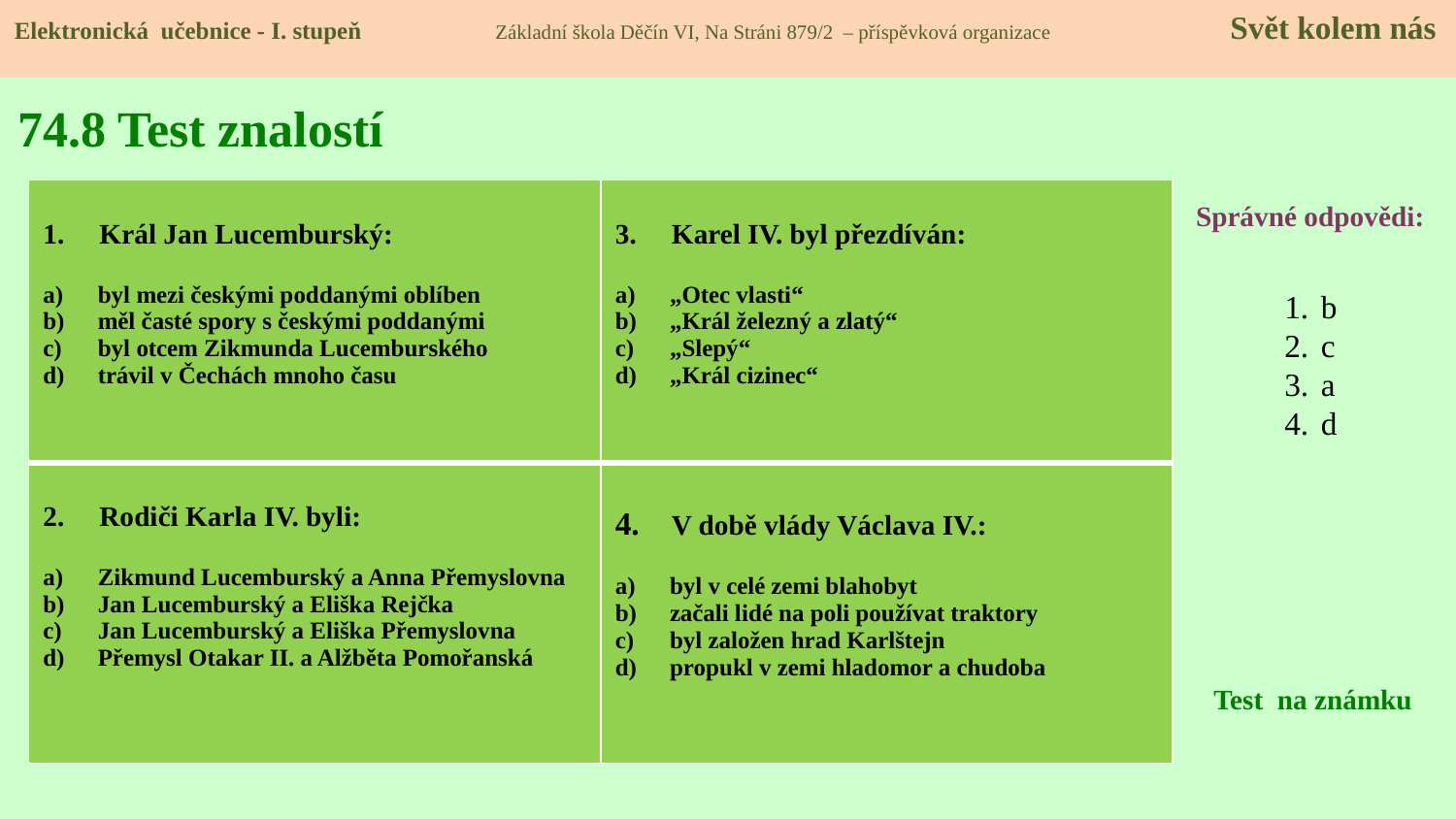

Elektronická  učebnice - I. stupeň                      Základní škola Děčín VI, Na Stráni 879/2  – příspěvková organizace                       	          Svět kolem nás

# 74.8 Test znalostí
| 1. Král Jan Lucemburský: byl mezi českými poddanými oblíben měl časté spory s českými poddanými byl otcem Zikmunda Lucemburského trávil v Čechách mnoho času | 3. Karel IV. byl přezdíván: „Otec vlasti“ „Král železný a zlatý“ „Slepý“ „Král cizinec“ |
| --- | --- |
| 2. Rodiči Karla IV. byli: Zikmund Lucemburský a Anna Přemyslovna Jan Lucemburský a Eliška Rejčka Jan Lucemburský a Eliška Přemyslovna Přemysl Otakar II. a Alžběta Pomořanská | 4. V době vlády Václava IV.: byl v celé zemi blahobyt začali lidé na poli používat traktory byl založen hrad Karlštejn propukl v zemi hladomor a chudoba |
Správné odpovědi:

b
c
a
d

Test  na známku